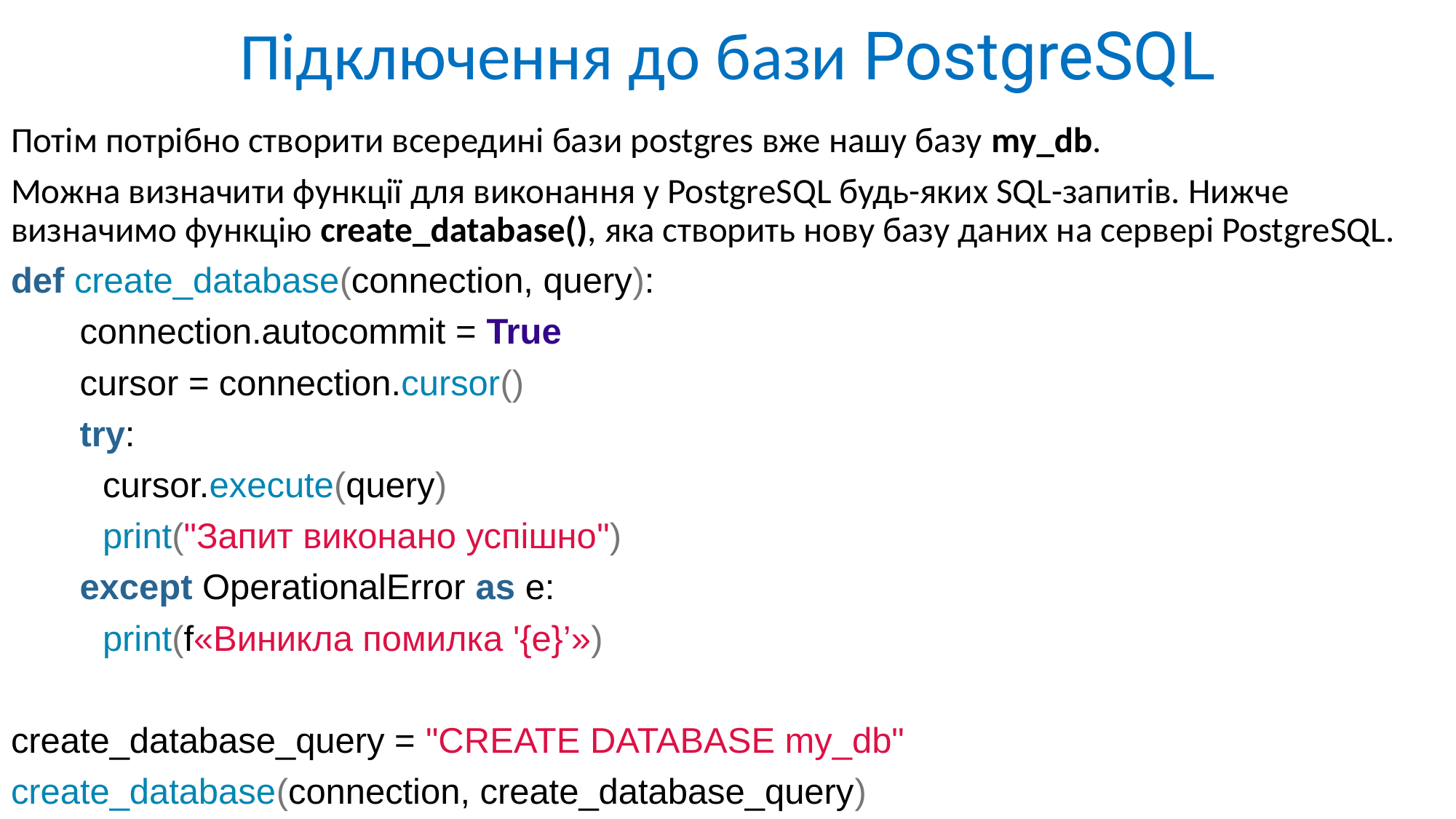

# Підключення до бази PostgreSQL
Потім потрібно створити всередині бази postgres вже нашу базу my_db.
Можна визначити функції для виконання у PostgreSQL будь-яких SQL-запитів. Нижче визначимо функцію create_database(), яка створить нову базу даних на сервері PostgreSQL.
def create_database(connection, query):
       connection.autocommit = True
       cursor = connection.cursor()
       try:
	cursor.execute(query)
	print("Запит виконано успішно")
       except OperationalError as e:
	print(f«Виникла помилка '{e}’»)

create_database_query = "CREATE DATABASE my_db"
create_database(connection, create_database_query)